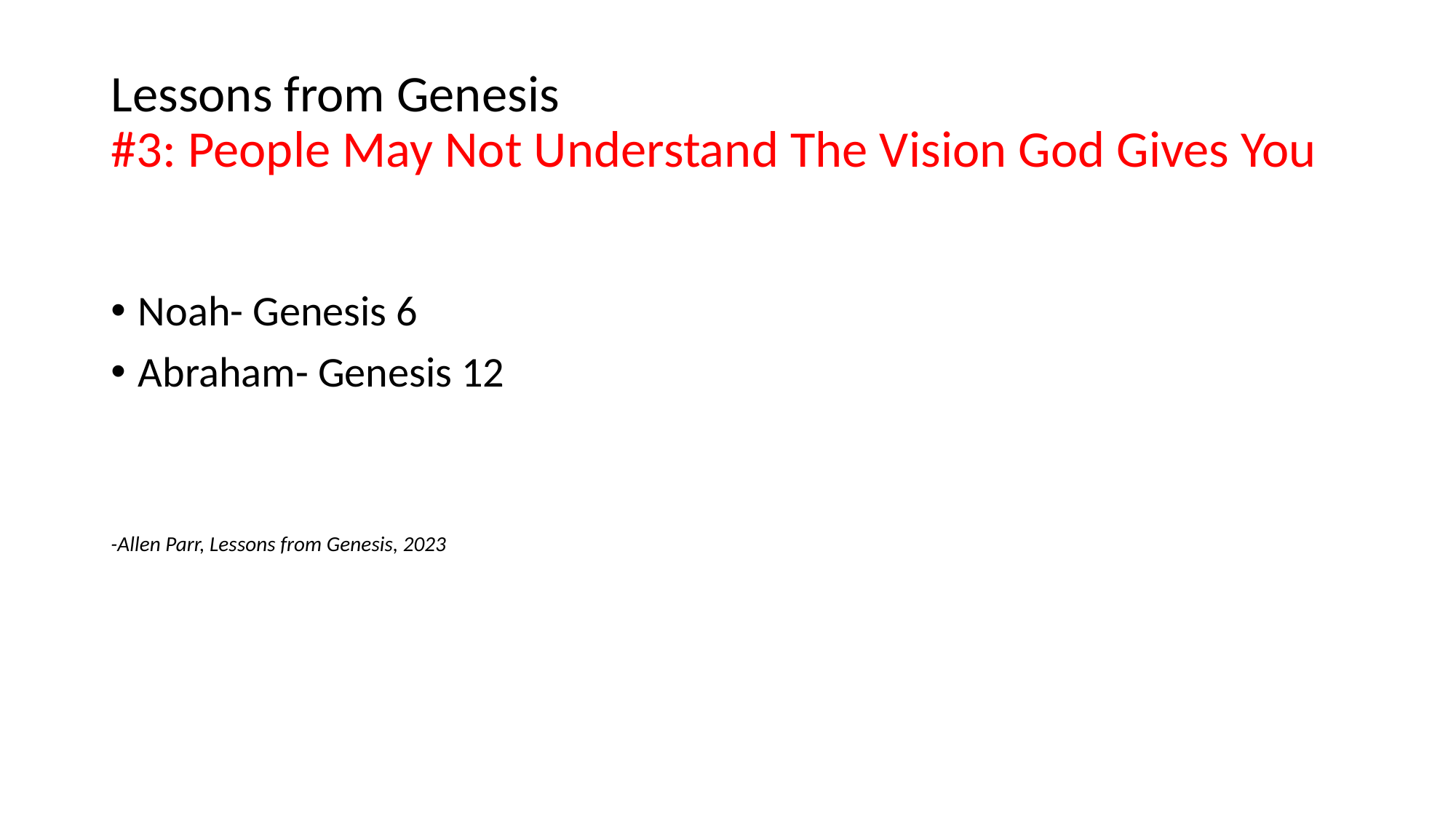

# Lessons from Genesis #3: People May Not Understand The Vision God Gives You

Noah- Genesis 6
Abraham- Genesis 12

-Allen Parr, Lessons from Genesis, 2023